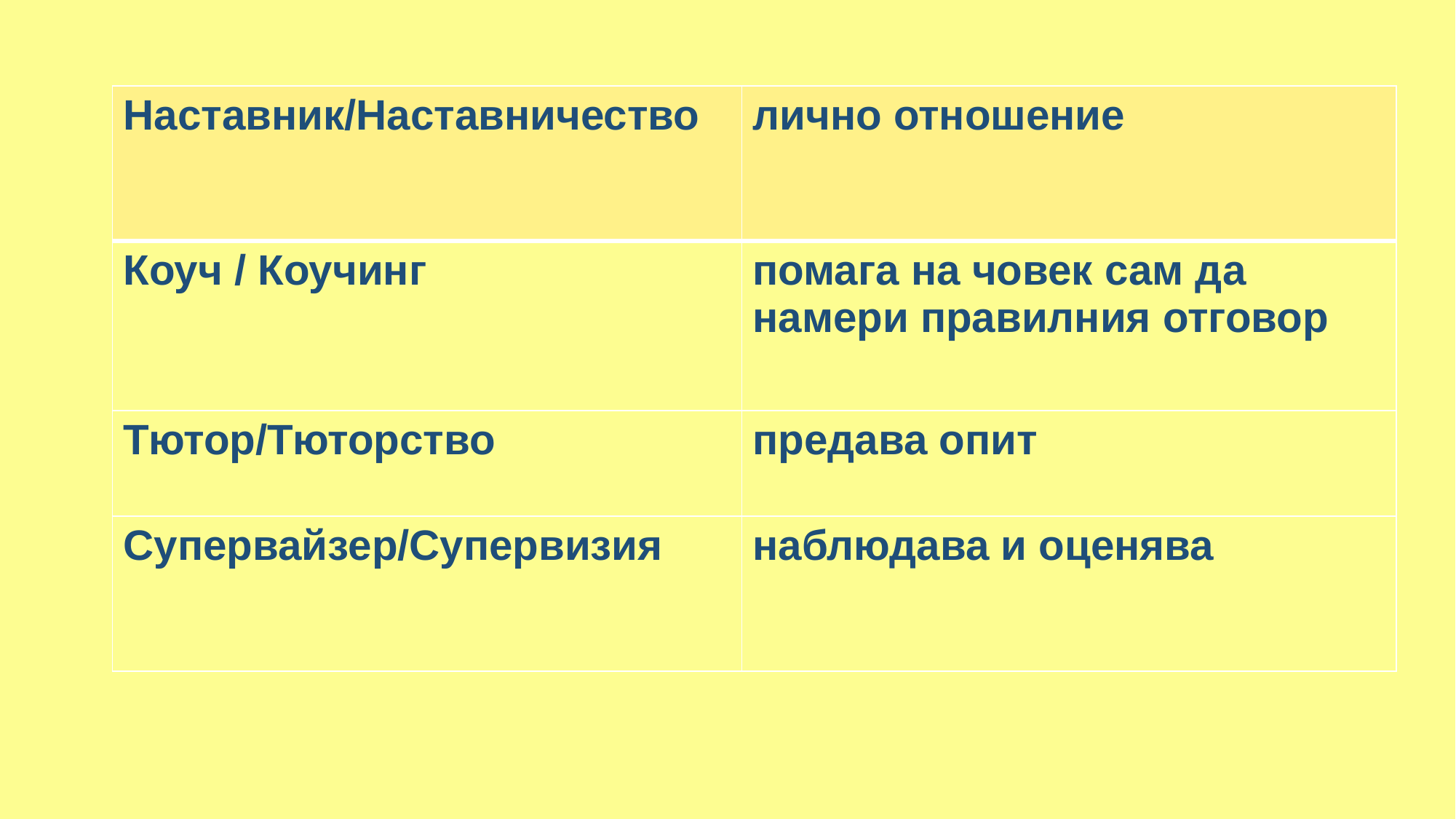

| Наставник/Наставничество | лично отношение |
| --- | --- |
| Коуч / Коучинг | помага на човек сам да намери правилния отговор |
| Тютор/Тюторство | предава опит |
| Супервайзер/Супервизия | наблюдава и оценява |